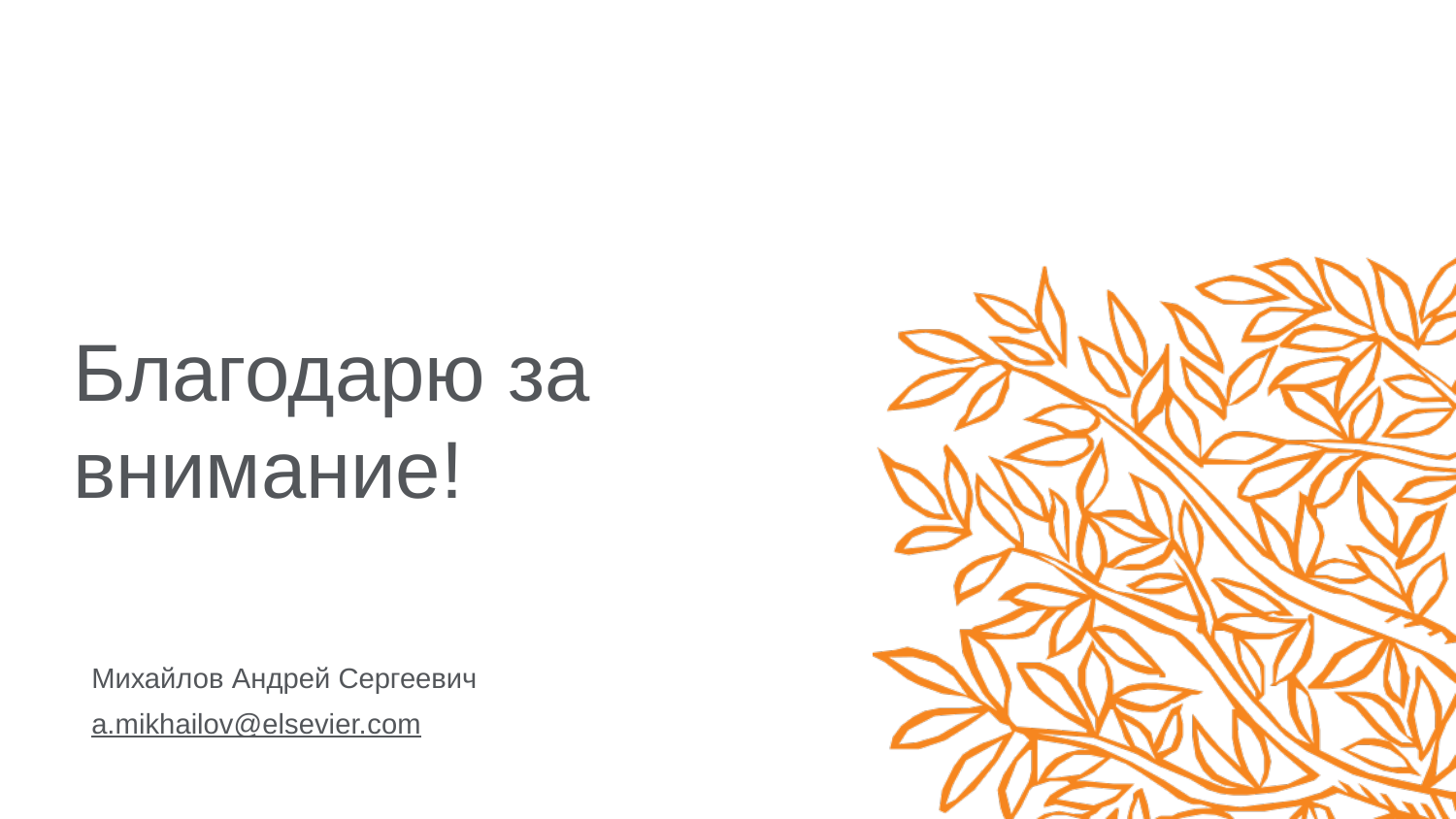

Благодарю за внимание!
Михайлов Андрей Сергеевич
a.mikhailov@elsevier.com